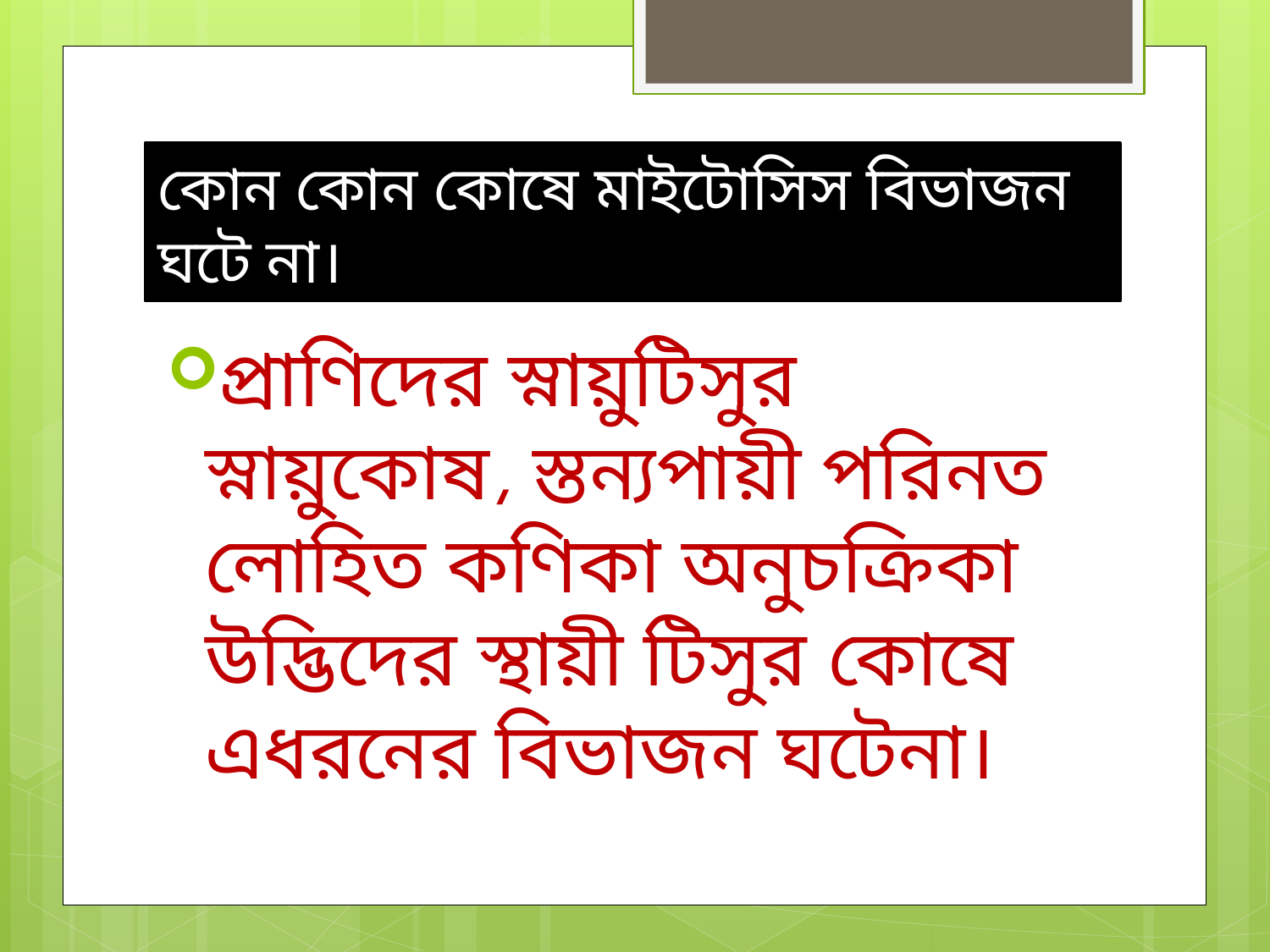

# কোন কোন কোষে মাইটোসিস বিভাজন ঘটে না।
প্রাণিদের স্নায়ুটিসুর স্নায়ুকোষ, স্তন্যপায়ী পরিনত লোহিত কণিকা অনুচক্রিকা উদ্ভিদের স্থায়ী টিসুর কোষে এধরনের বিভাজন ঘটেনা।